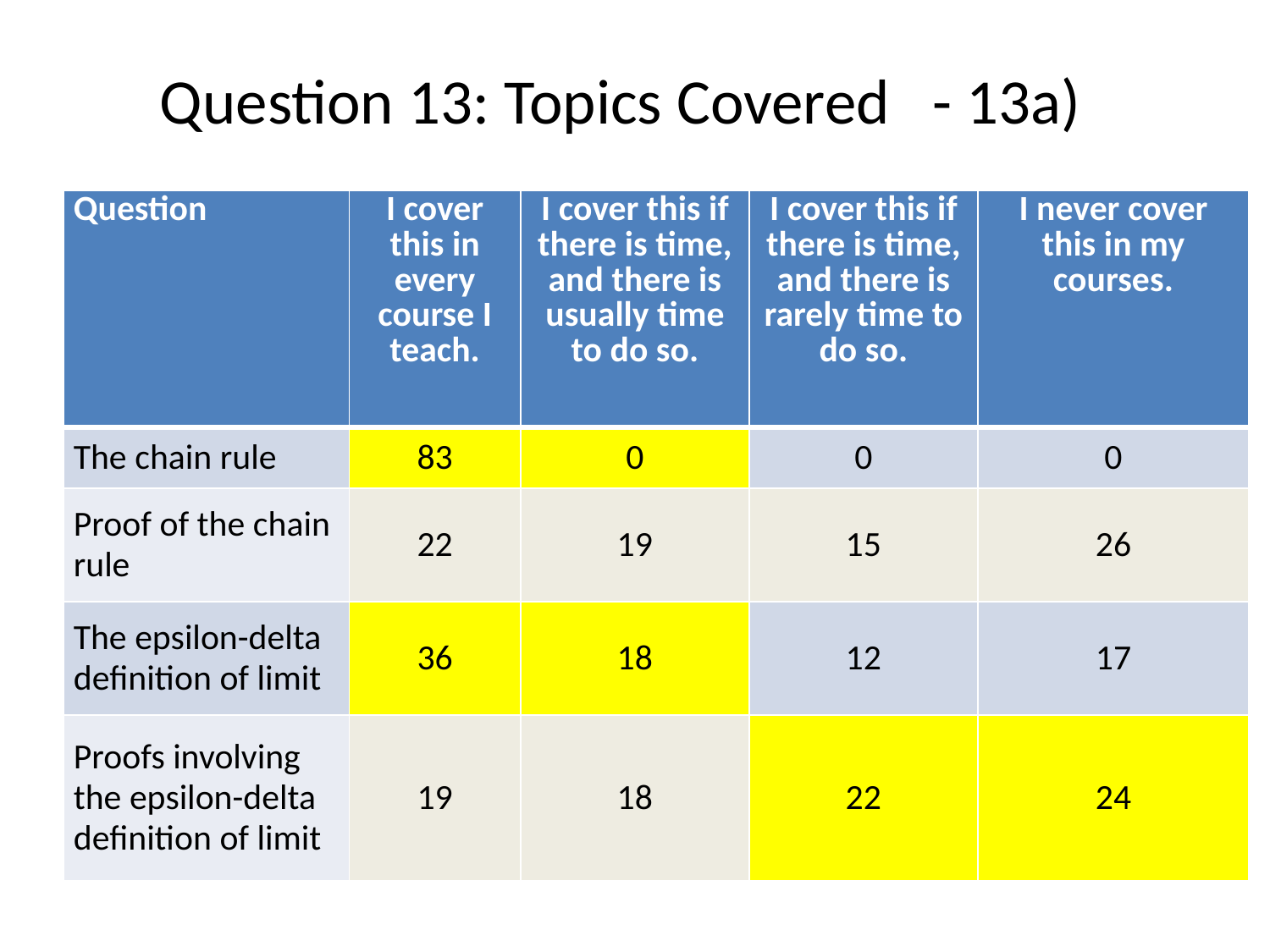

# Question 13: Topics Covered   - 13a)
| Question | I cover this in every course I teach. | I cover this if there is time, and there is usually time to do so. | I cover this if there is time, and there is rarely time to do so. | I never cover this in my courses. |
| --- | --- | --- | --- | --- |
| The chain rule | 83 | 0 | 0 | 0 |
| Proof of the chain rule | 22 | 19 | 15 | 26 |
| The epsilon-delta definition of limit | 36 | 18 | 12 | 17 |
| Proofs involving the epsilon-delta definition of limit | 19 | 18 | 22 | 24 |